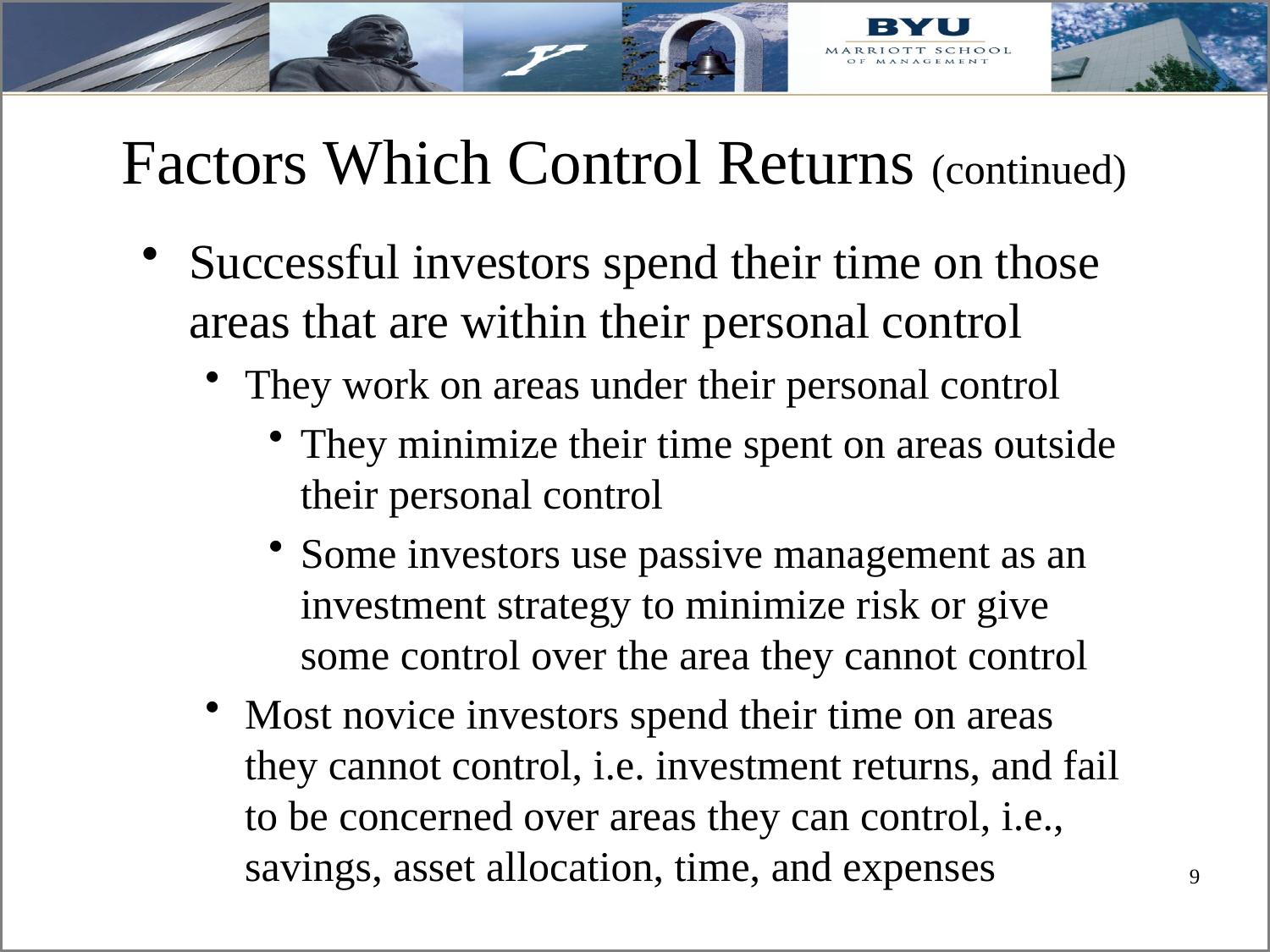

# Factors Which Control Returns (continued)
Successful investors spend their time on those areas that are within their personal control
They work on areas under their personal control
They minimize their time spent on areas outside their personal control
Some investors use passive management as an investment strategy to minimize risk or give some control over the area they cannot control
Most novice investors spend their time on areas they cannot control, i.e. investment returns, and fail to be concerned over areas they can control, i.e., savings, asset allocation, time, and expenses